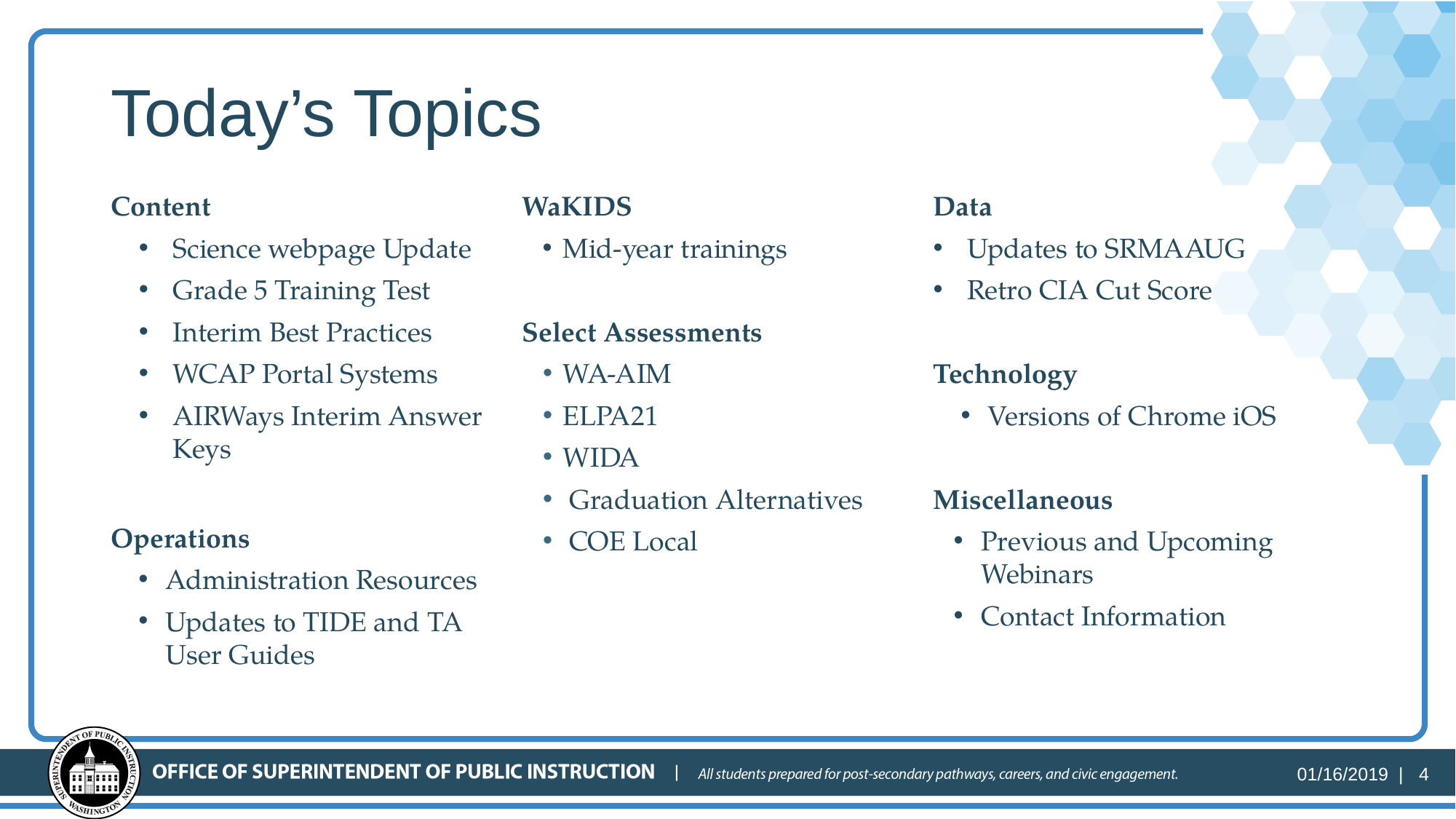

# Today’s Topics
Content
Science webpage Update
Grade 5 Training Test
Interim Best Practices
WCAP Portal Systems
AIRWays Interim Answer Keys

Operations
Administration Resources
Updates to TIDE and TA User Guides

WaKIDS
Mid-year trainings

Select Assessments
WA-AIM
ELPA21
WIDA
Graduation Alternatives
COE Local

Data
Updates to SRMAAUG
Retro CIA Cut Score

Technology
Versions of Chrome iOS

Miscellaneous
Previous and Upcoming Webinars
Contact Information

This presentation contains a script in the notes
Section. If you are accessing this information with a
screen reader, be sure you are reading the notes
Section as well as the text contained in the slides.